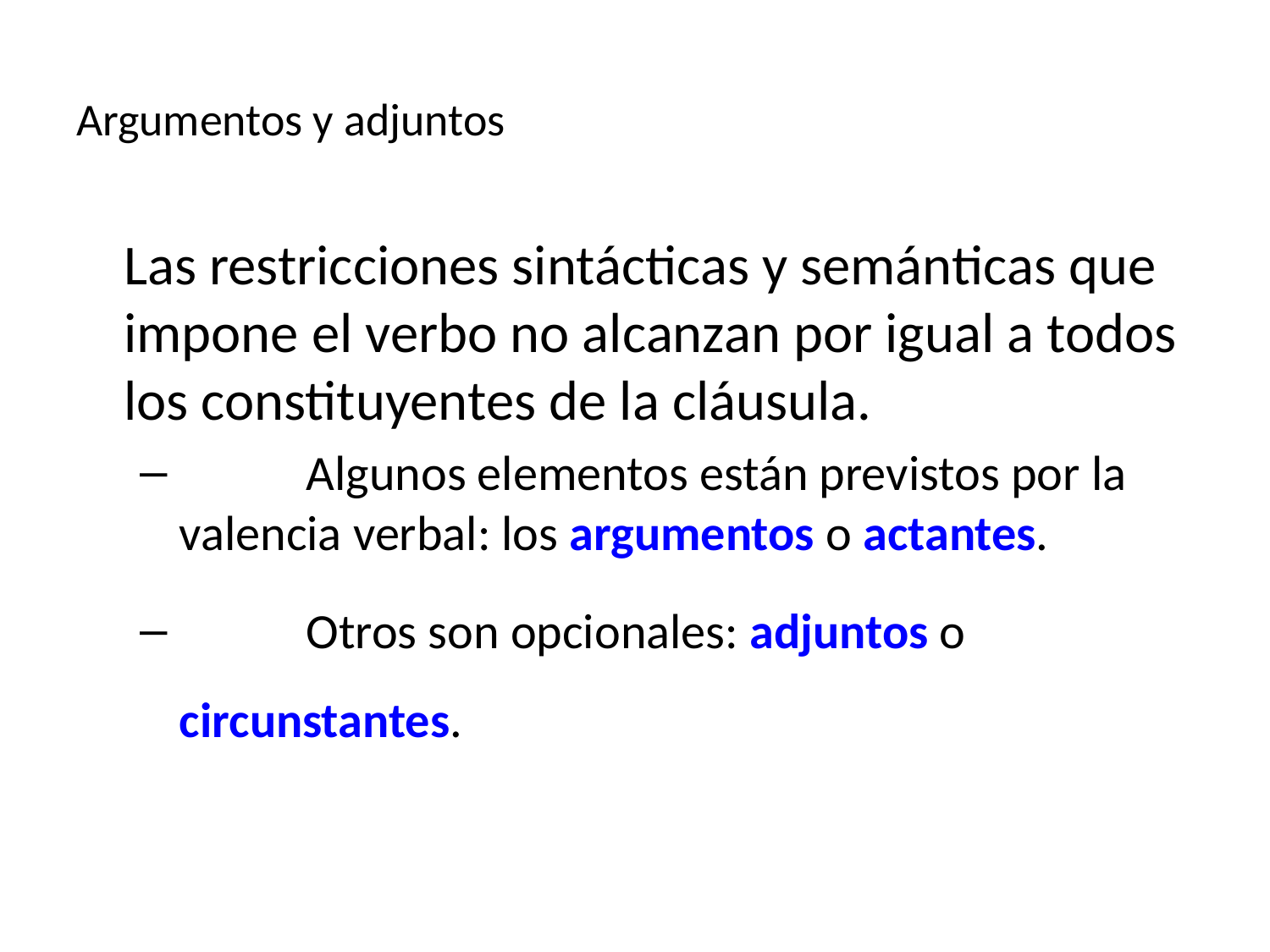

# Argumentos y adjuntos
	Las restricciones sintácticas y semánticas que impone el verbo no alcanzan por igual a todos los constituyentes de la cláusula.
	Algunos elementos están previstos por la valencia verbal: los argumentos o actantes.
	Otros son opcionales: adjuntos o circunstantes.